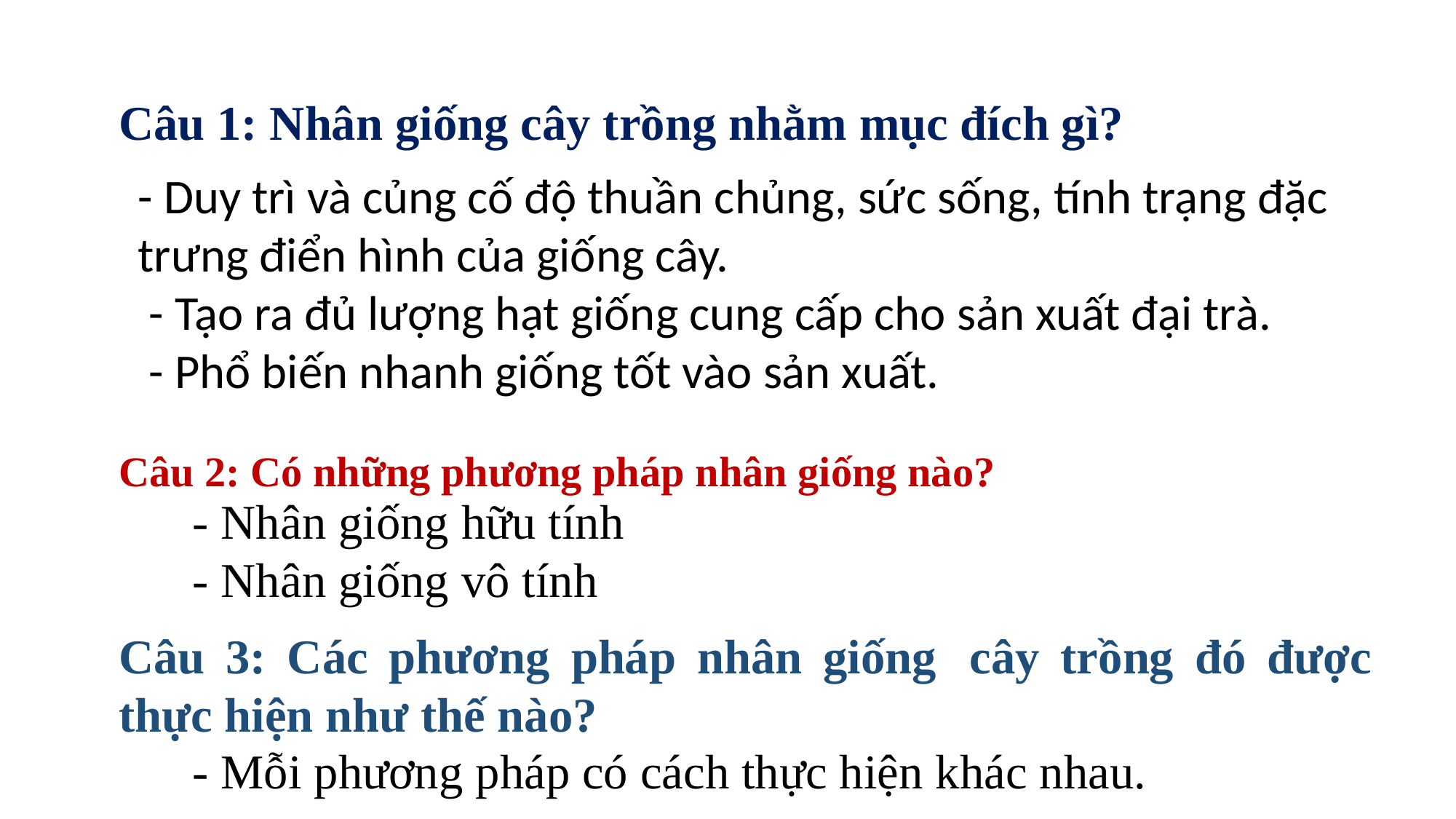

Câu 1: Nhân giống cây trồng nhằm mục đích gì?

- Duy trì và củng cố độ thuần chủng, sức sống, tính trạng đặc trưng điển hình của giống cây.
 - Tạo ra đủ lượng hạt giống cung cấp cho sản xuất đại trà.
 - Phổ biến nhanh giống tốt vào sản xuất.
Câu 2: Có những phương pháp nhân giống nào?
- Nhân giống hữu tính
- Nhân giống vô tính
Câu 3: Các phương pháp nhân giống  cây trồng đó được thực hiện như thế nào?
- Mỗi phương pháp có cách thực hiện khác nhau.